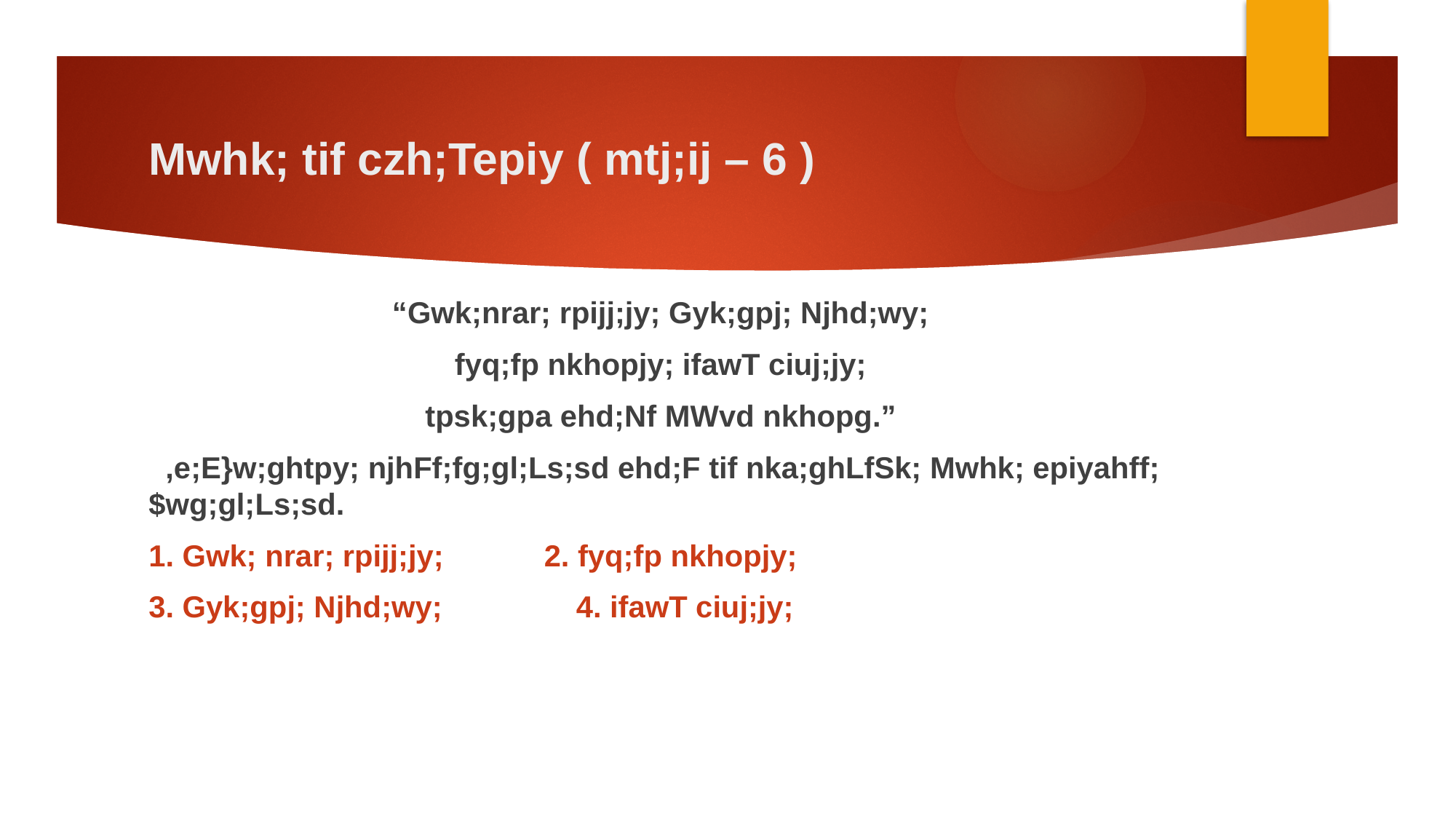

# Mwhk; tif czh;Tepiy ( mtj;ij – 6 )
“Gwk;nrar; rpijj;jy; Gyk;gpj; Njhd;wy;
fyq;fp nkhopjy; ifawT ciuj;jy;
tpsk;gpa ehd;Nf MWvd nkhopg.”
  ,e;E}w;ghtpy; njhFf;fg;gl;Ls;sd ehd;F tif nka;ghLfSk; Mwhk; epiyahff; $wg;gl;Ls;sd.
1. Gwk; nrar; rpijj;jy;            2. fyq;fp nkhopjy;
3. Gyk;gpj; Njhd;wy;                4. ifawT ciuj;jy;